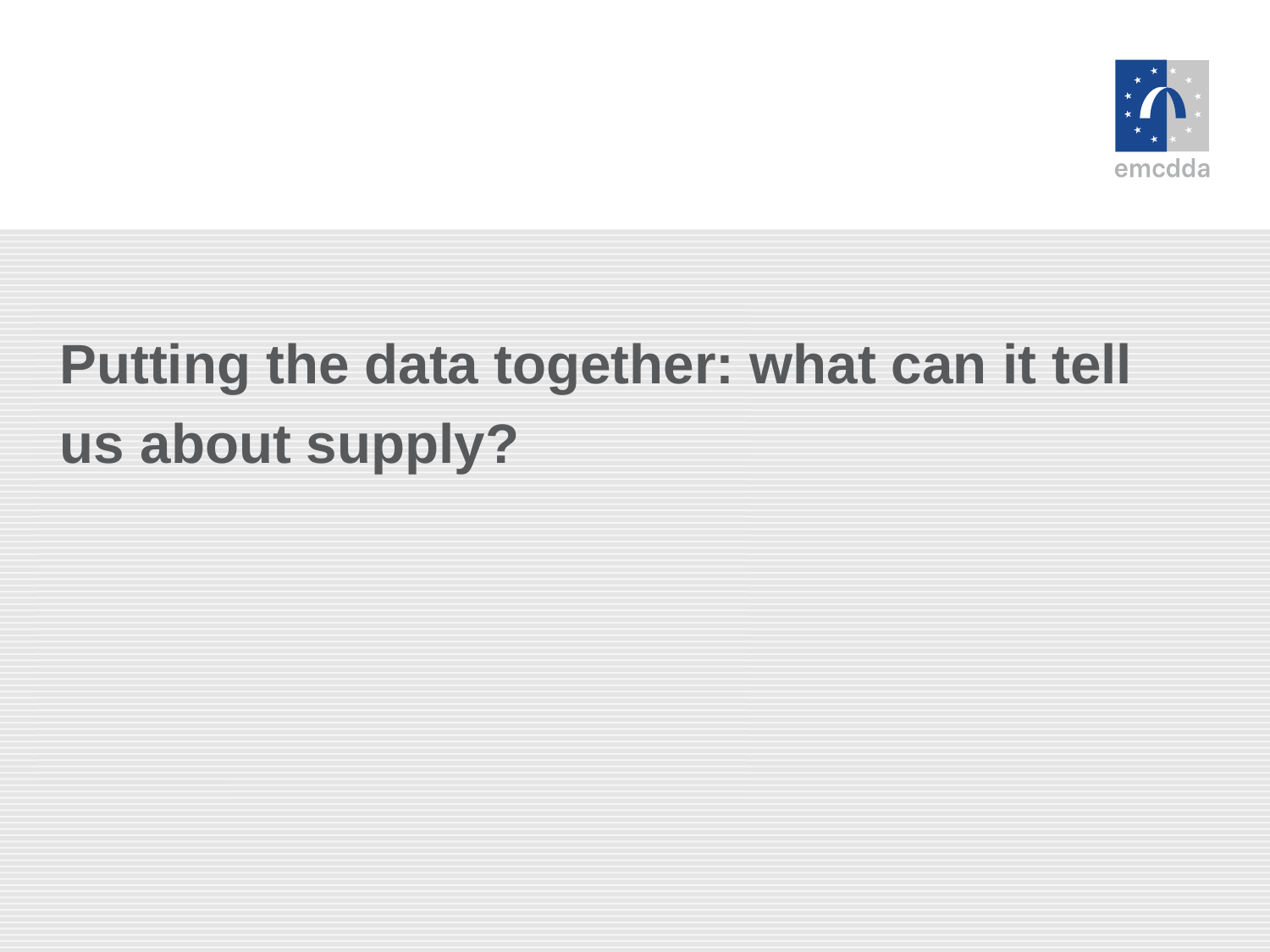

Putting the data together: what can it tell us about supply?